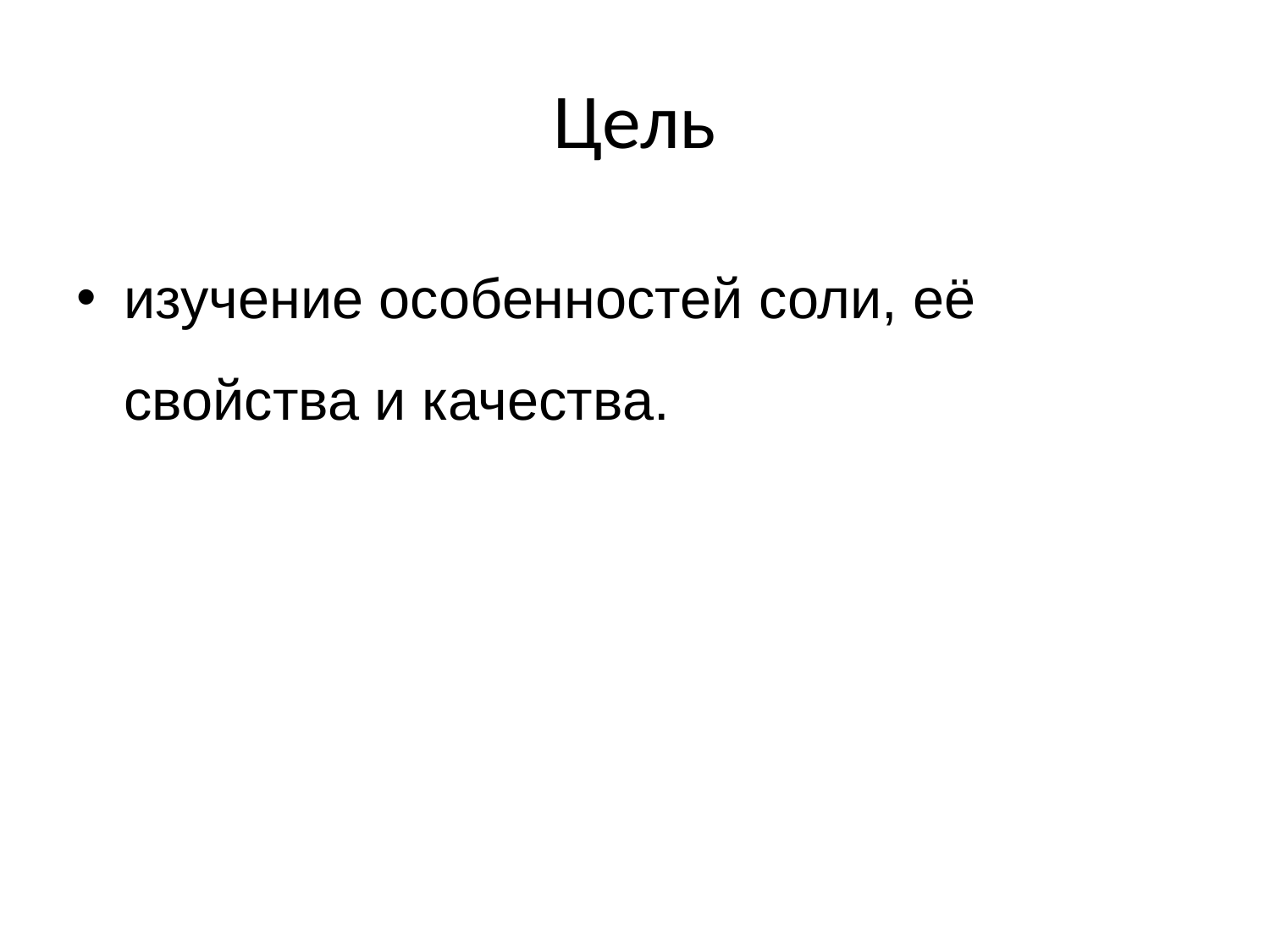

# Цель
изучение особенностей соли, её свойства и качества.